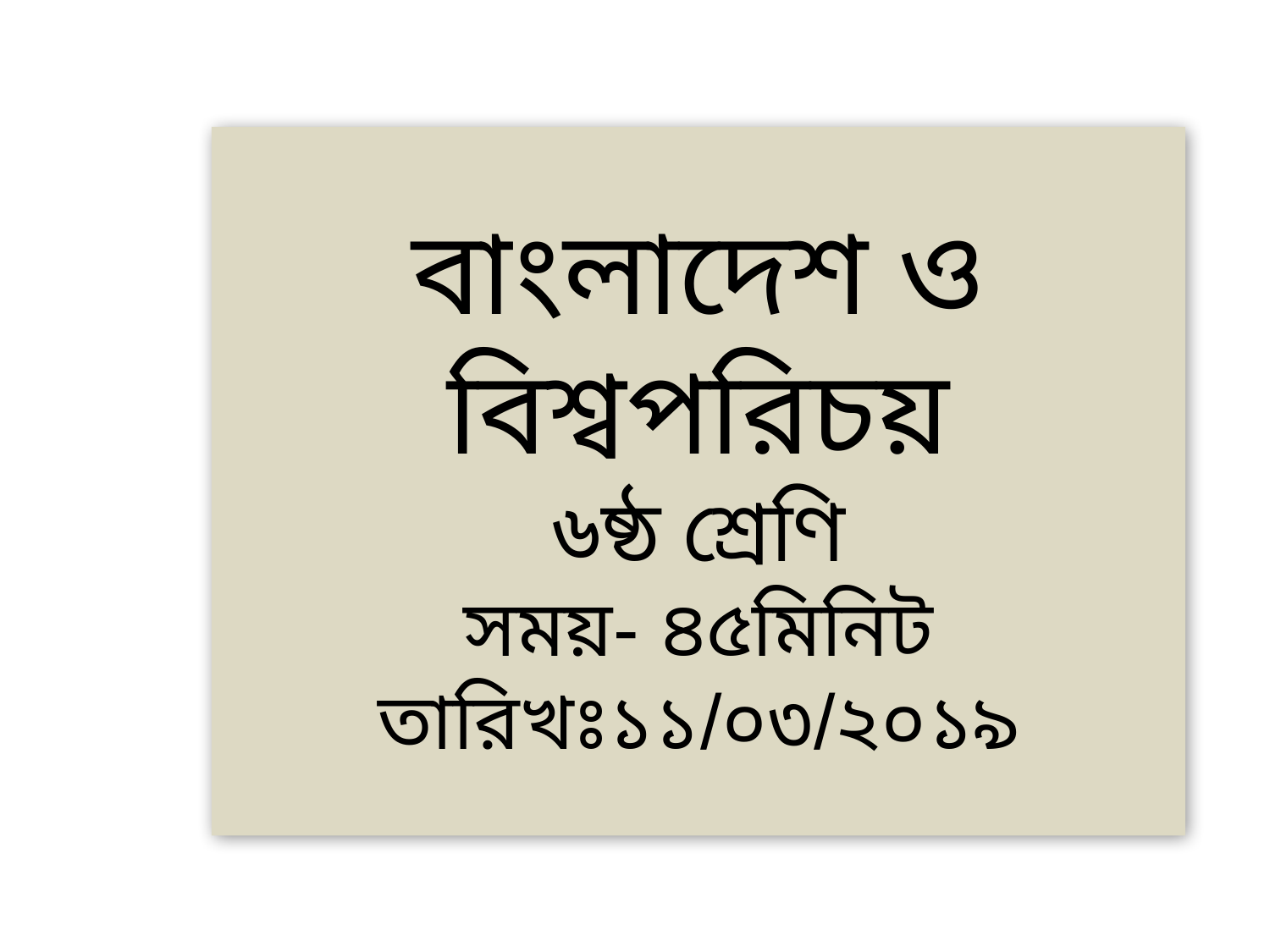

বাংলাদেশ ও বিশ্বপরিচয়
৬ষ্ঠ শ্রেণি
সময়- ৪৫মিনিট
তারিখঃ১১/০৩/২০১৯